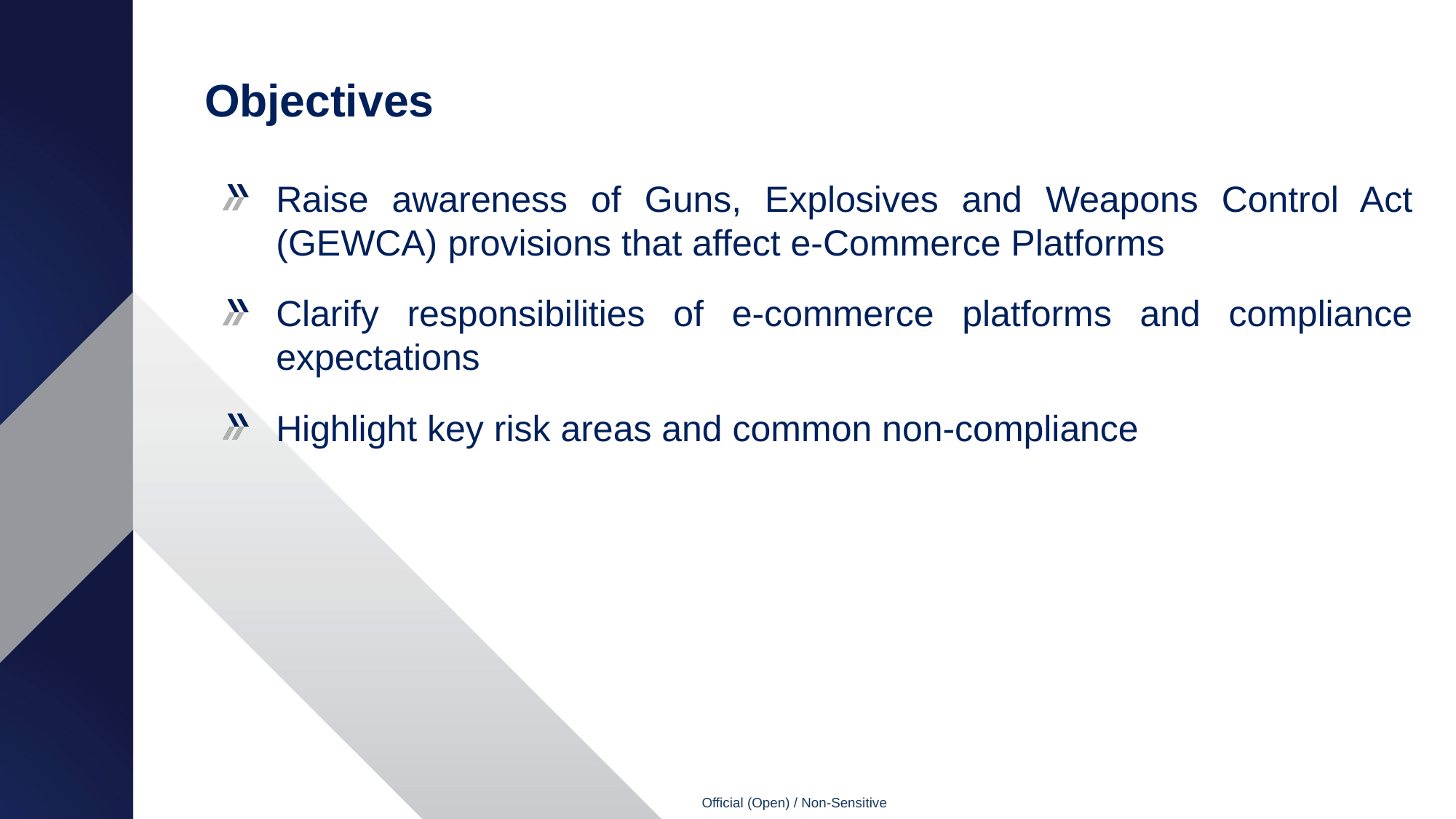

# Objectives
Raise awareness of Guns, Explosives and Weapons Control Act (GEWCA) provisions that affect e-Commerce Platforms
Clarify responsibilities of e-commerce platforms and compliance expectations
Highlight key risk areas and common non-compliance

Official (Open) / Non-Sensitive